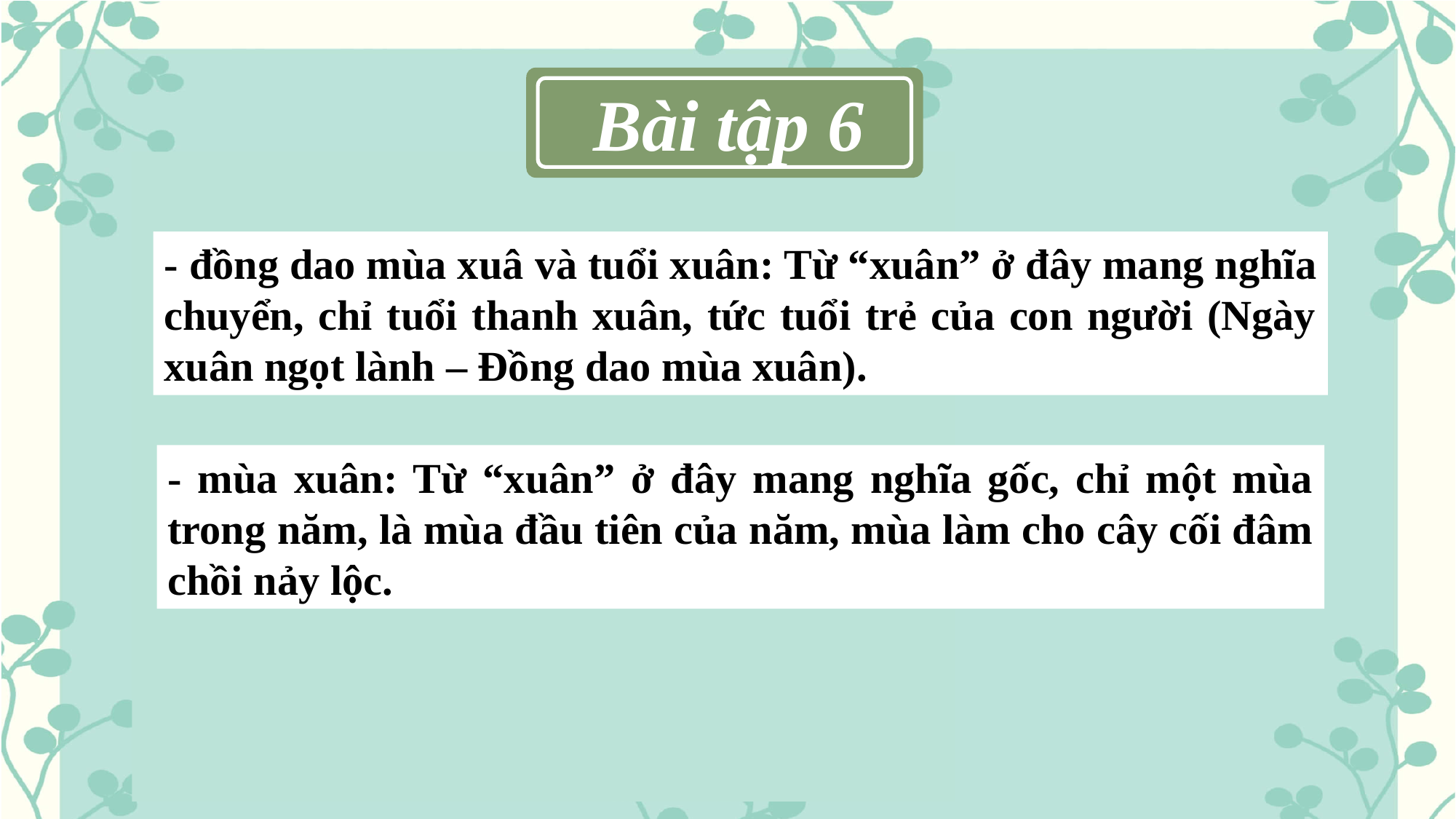

Bài tập 6
- đồng dao mùa xuâ và tuổi xuân: Từ “xuân” ở đây mang nghĩa chuyển, chỉ tuổi thanh xuân, tức tuổi trẻ của con người (Ngày xuân ngọt lành – Đồng dao mùa xuân).
- mùa xuân: Từ “xuân” ở đây mang nghĩa gốc, chỉ một mùa trong năm, là mùa đầu tiên của năm, mùa làm cho cây cối đâm chồi nảy lộc.